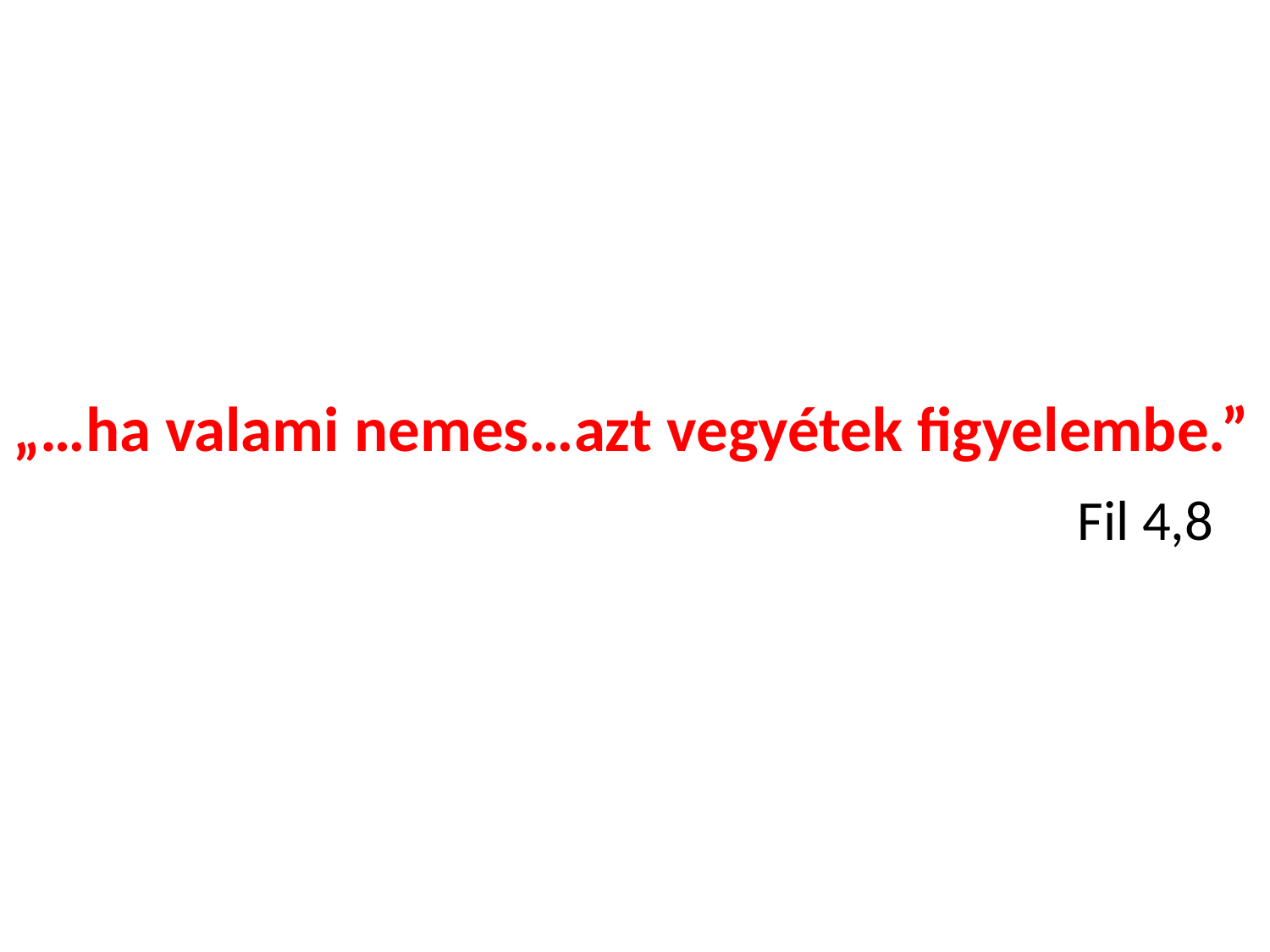

#

„…ha valami nemes…azt vegyétek figyelembe.”
                                                                          Fil 4,8